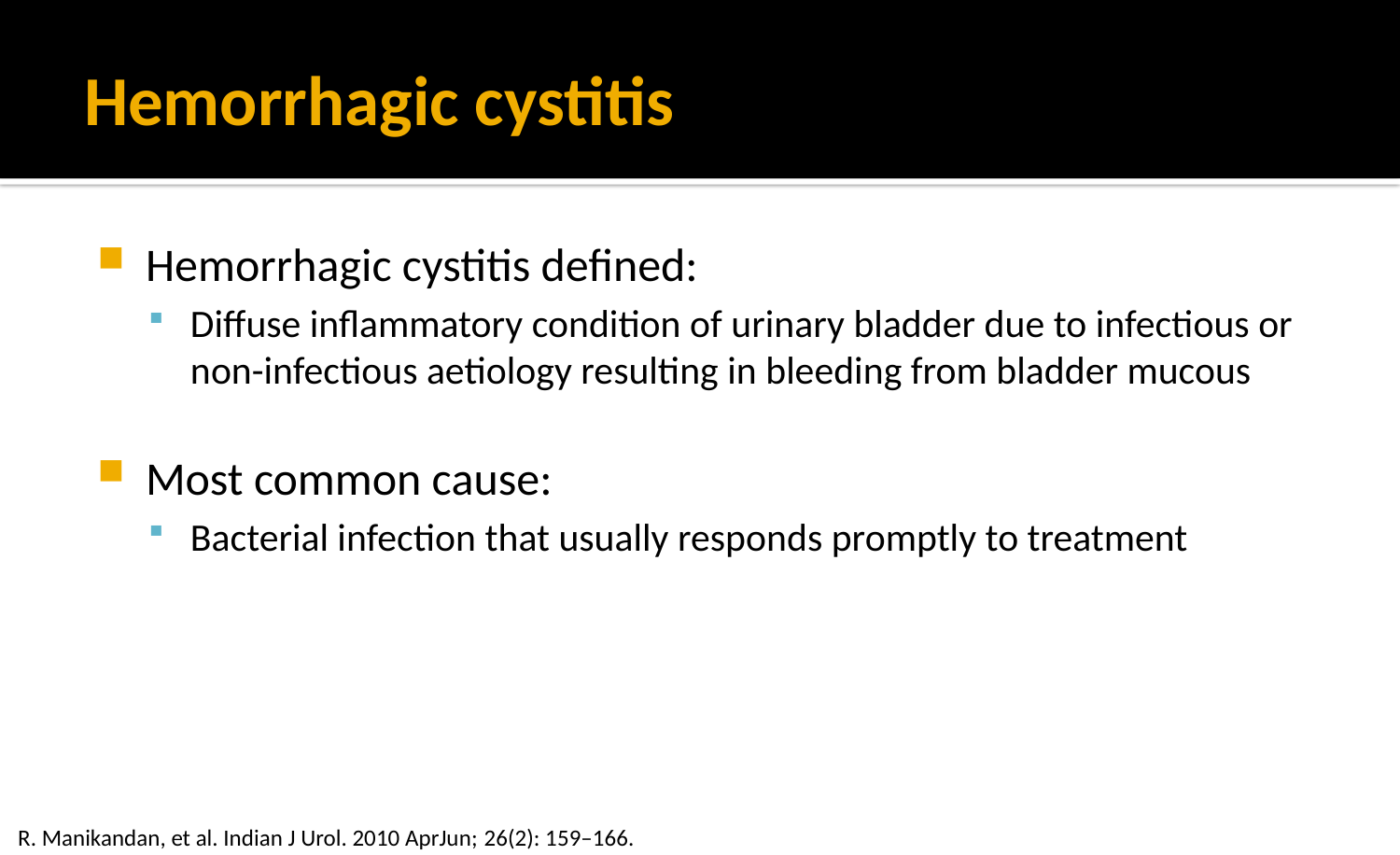

# Hemorrhagic cystitis
Hemorrhagic cystitis defined:
Diffuse inflammatory condition of urinary bladder due to infectious or non-infectious aetiology resulting in bleeding from bladder mucous

Most common cause:
Bacterial infection that usually responds promptly to treatment

R. Manikandan, et al. Indian J Urol. 2010 AprJun; 26(2): 159–166.